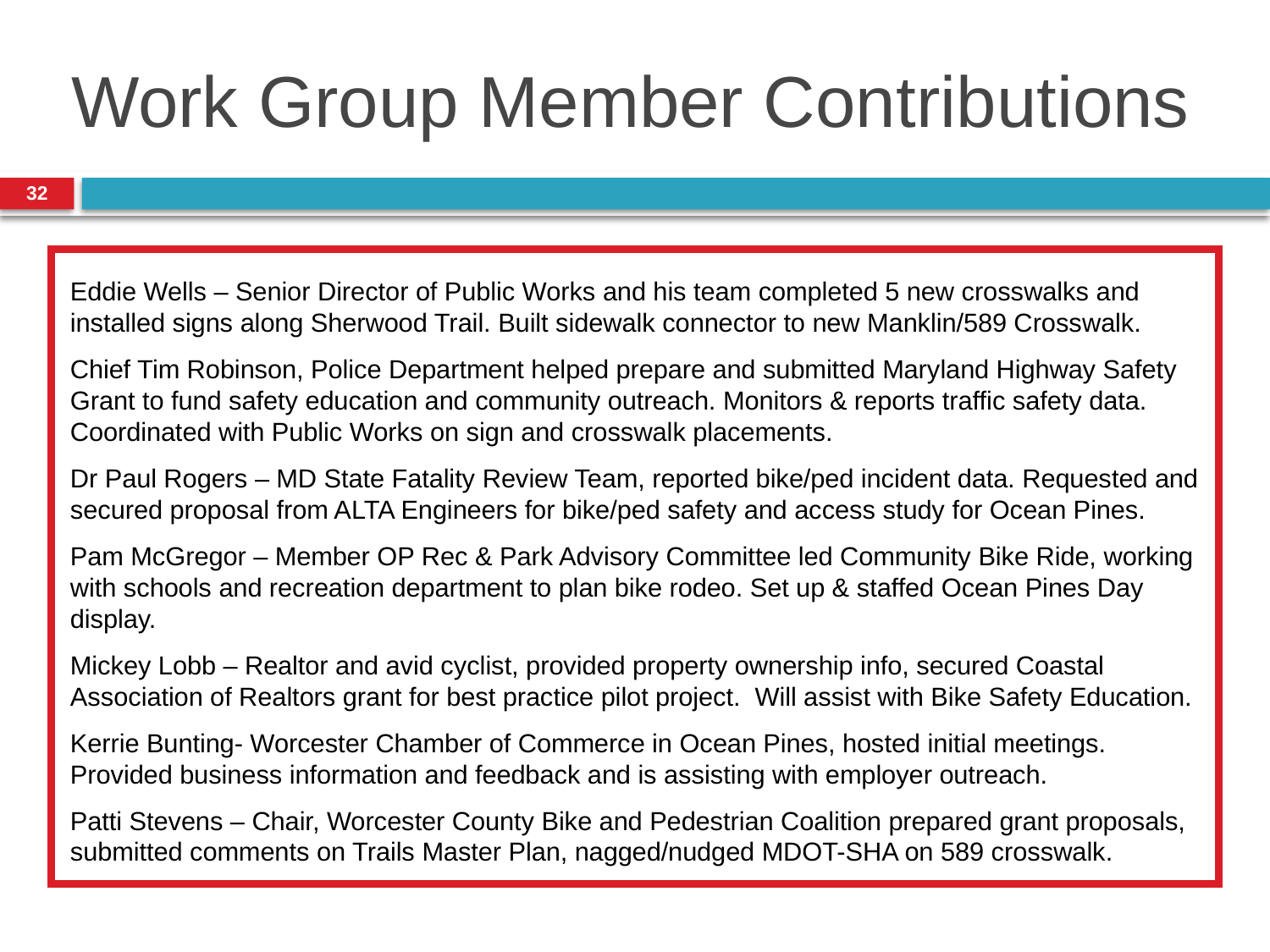

# Work Group Member Contributions
32
Eddie Wells – Senior Director of Public Works and his team completed 5 new crosswalks and installed signs along Sherwood Trail. Built sidewalk connector to new Manklin/589 Crosswalk.
Chief Tim Robinson, Police Department helped prepare and submitted Maryland Highway Safety Grant to fund safety education and community outreach. Monitors & reports traffic safety data. Coordinated with Public Works on sign and crosswalk placements.
Dr Paul Rogers – MD State Fatality Review Team, reported bike/ped incident data. Requested and secured proposal from ALTA Engineers for bike/ped safety and access study for Ocean Pines.
Pam McGregor – Member OP Rec & Park Advisory Committee led Community Bike Ride, working with schools and recreation department to plan bike rodeo. Set up & staffed Ocean Pines Day display.
Mickey Lobb – Realtor and avid cyclist, provided property ownership info, secured Coastal Association of Realtors grant for best practice pilot project.  Will assist with Bike Safety Education.
Kerrie Bunting- Worcester Chamber of Commerce in Ocean Pines, hosted initial meetings. Provided business information and feedback and is assisting with employer outreach.
Patti Stevens – Chair, Worcester County Bike and Pedestrian Coalition prepared grant proposals, submitted comments on Trails Master Plan, nagged/nudged MDOT-SHA on 589 crosswalk.